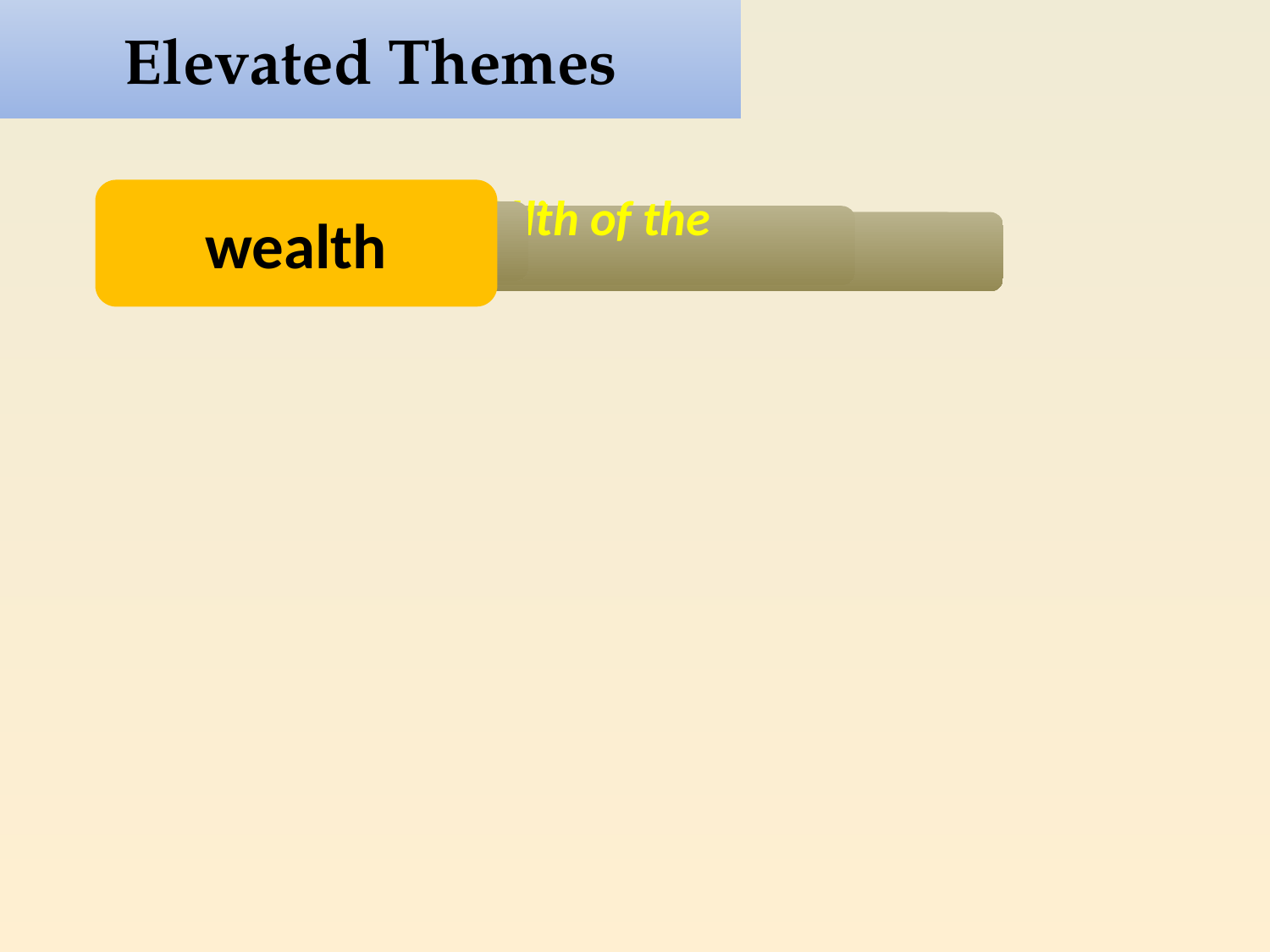

Elevated Themes
wealth
wealth of his glory
rich in mercy
the wealth of his grace
unfathomable wealth of the Christ
surpassing wealth of his grace in kindness
wealth of the glory of his inheritance